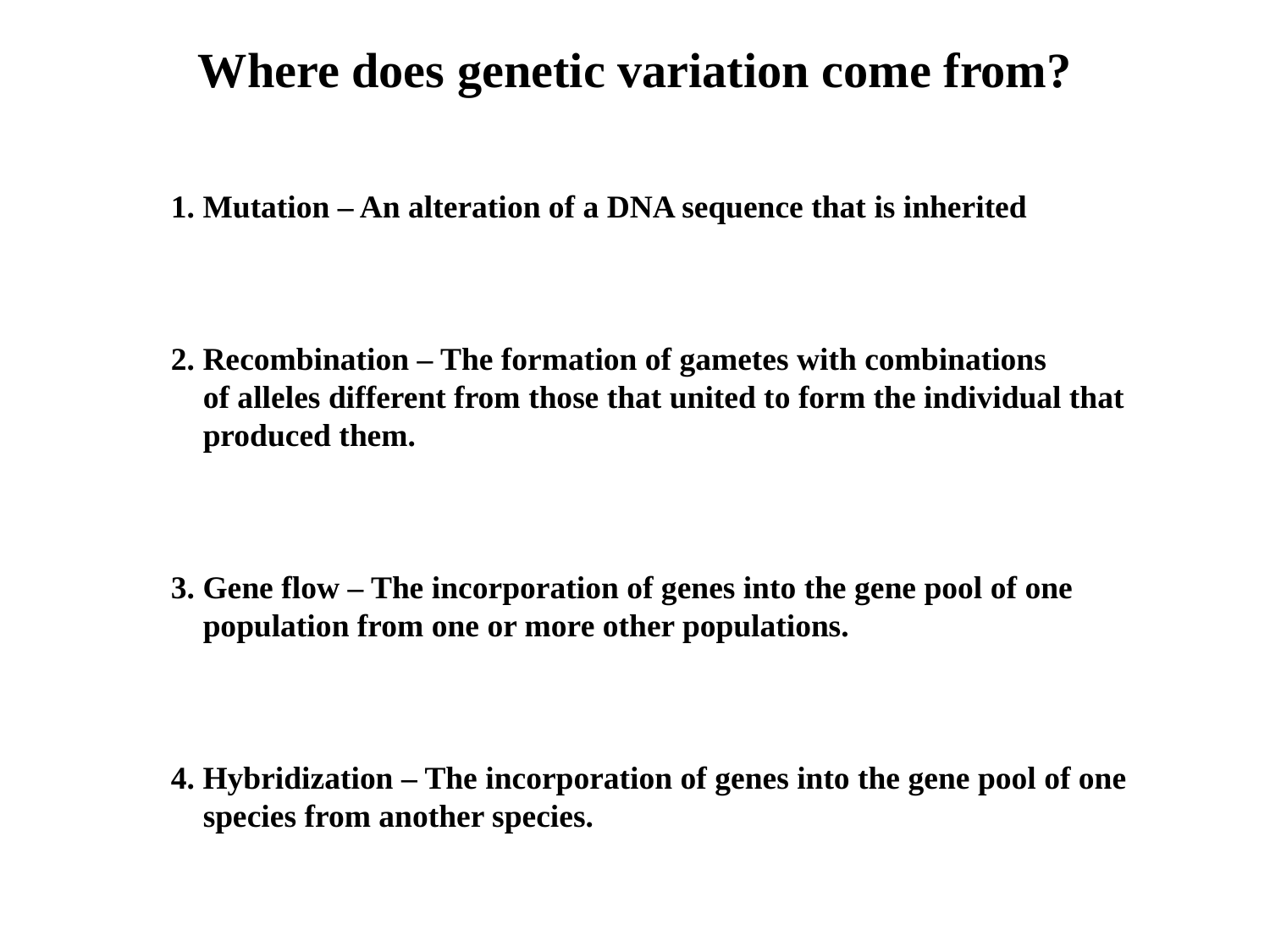

Where does genetic variation come from?
1. Mutation – An alteration of a DNA sequence that is inherited

2. Recombination – The formation of gametes with combinations
    of alleles different from those that united to form the individual that
    produced them.

3. Gene flow – The incorporation of genes into the gene pool of one
    population from one or more other populations.

4. Hybridization – The incorporation of genes into the gene pool of one
    species from another species.